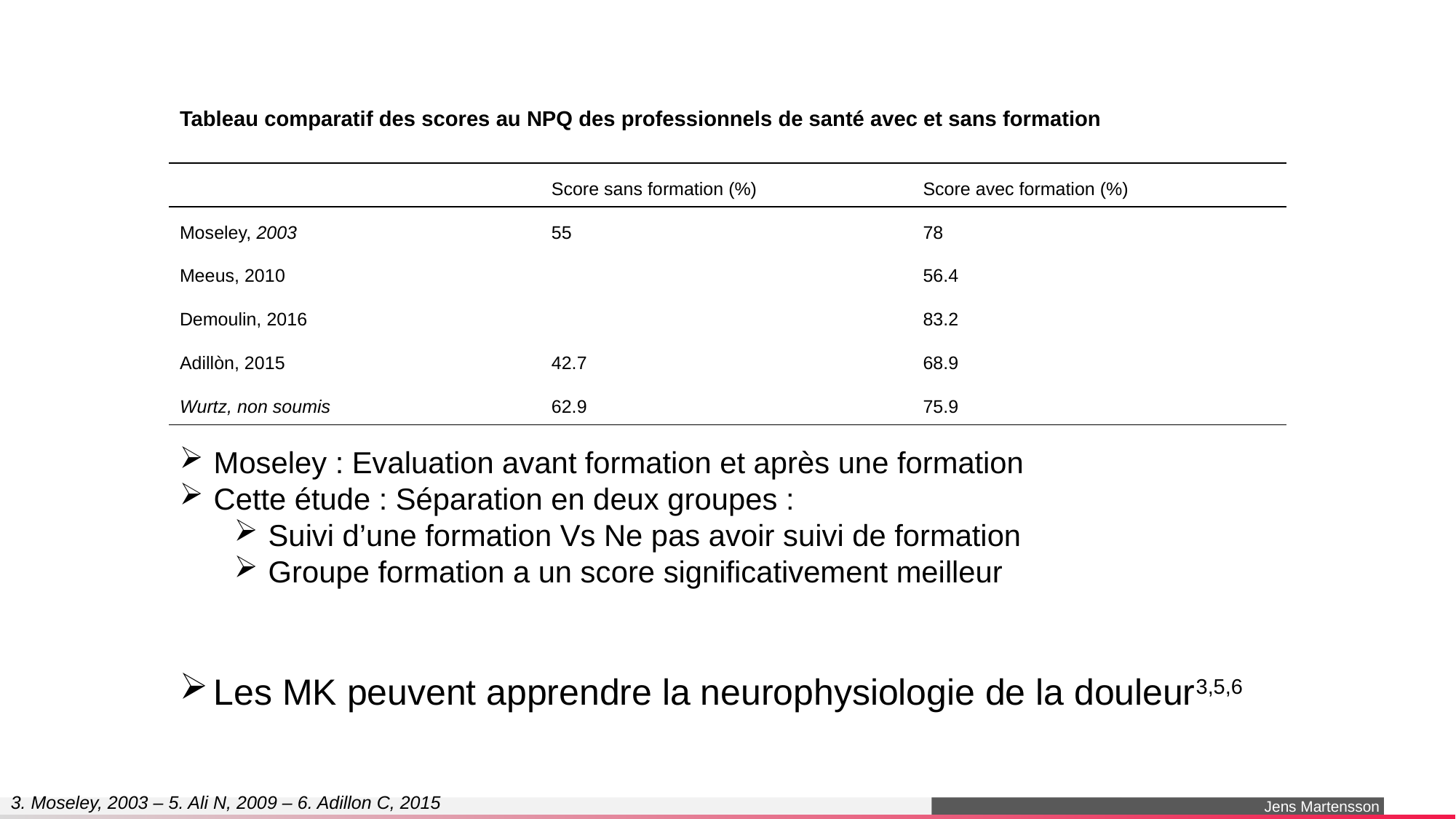

| Tableau comparatif des scores au NPQ des professionnels de santé avec et sans formation |  |  |
| --- | --- | --- |
|  | Score sans formation (%) | Score avec formation (%) |
| Moseley, 2003 | 55 | 78 |
| Meeus, 2010 |  | 56.4 |
| Demoulin, 2016 |  | 83.2 |
| Adillòn, 2015 | 42.7 | 68.9 |
| Wurtz, non soumis | 62.9 | 75.9 |
Moseley : Evaluation avant formation et après une formation
Cette étude : Séparation en deux groupes :
Suivi d’une formation Vs Ne pas avoir suivi de formation
Groupe formation a un score significativement meilleur

Les MK peuvent apprendre la neurophysiologie de la douleur3,5,6

3. Moseley, 2003 – 5. Ali N, 2009 – 6. Adillon C, 2015